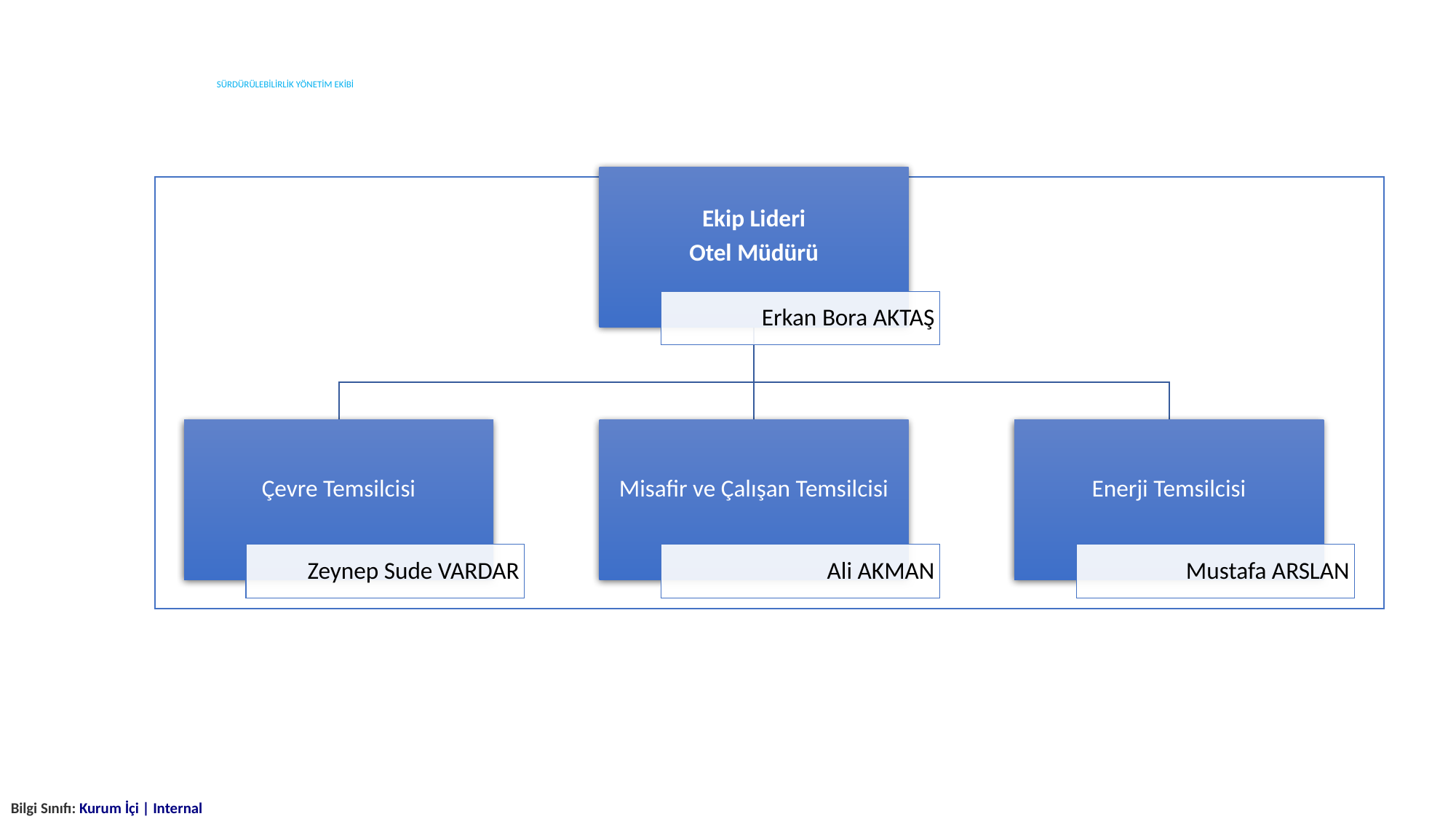

# SÜRDÜRÜLEBİLİRLİK YÖNETİM EKİBİ
Ekip Lideri
Otel Müdürü
Erkan Bora AKTAŞ
Çevre Temsilcisi
Zeynep Sude VARDAR
Misafir ve Çalışan Temsilcisi
Ali AKMAN
Enerji Temsilcisi
Mustafa ARSLAN